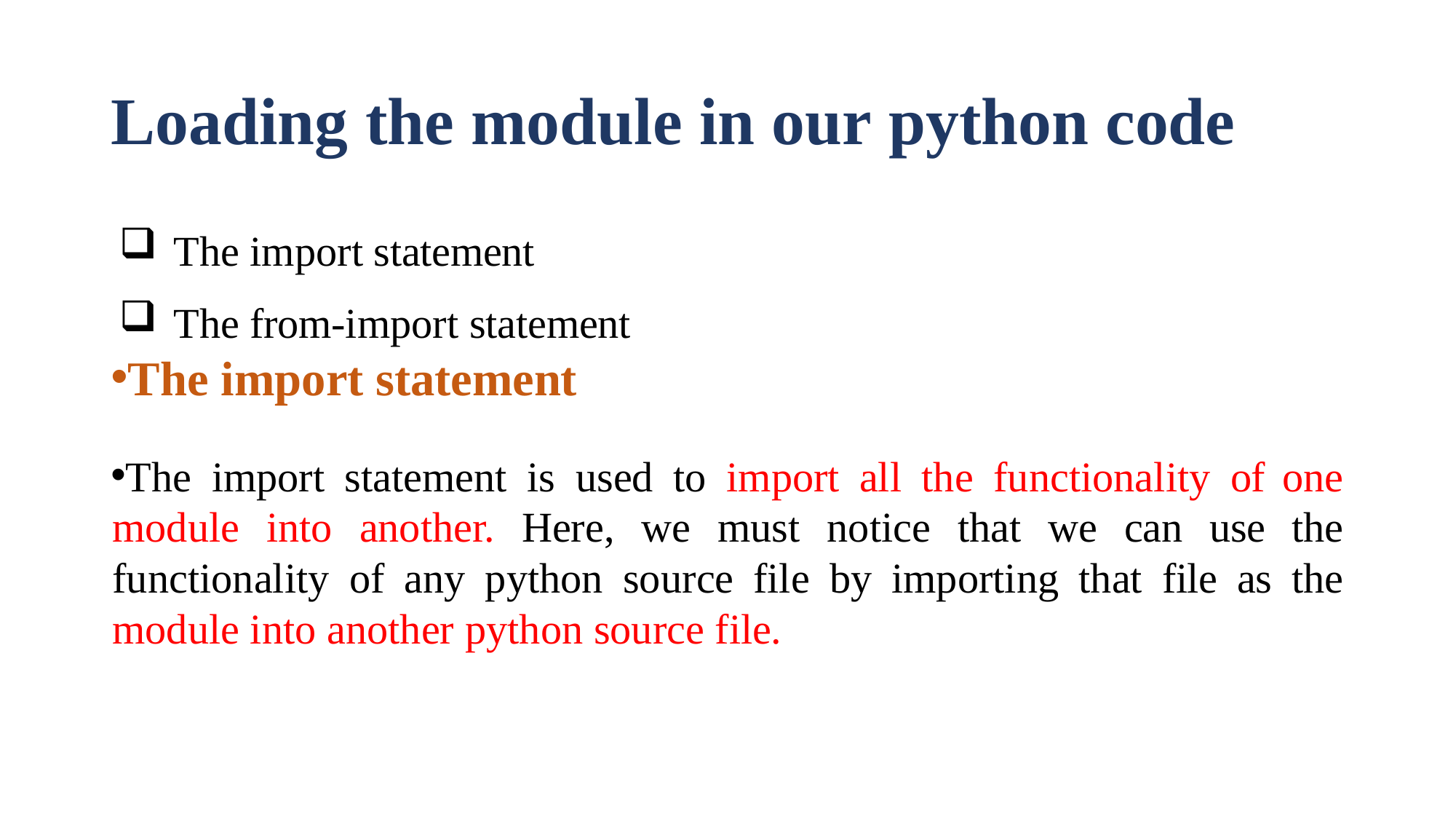

# Loading the module in our python code
The import statement
The from-import statement
The import statement
The import statement is used to import all the functionality of one module into another. Here, we must notice that we can use the functionality of any python source file by importing that file as the module into another python source file.